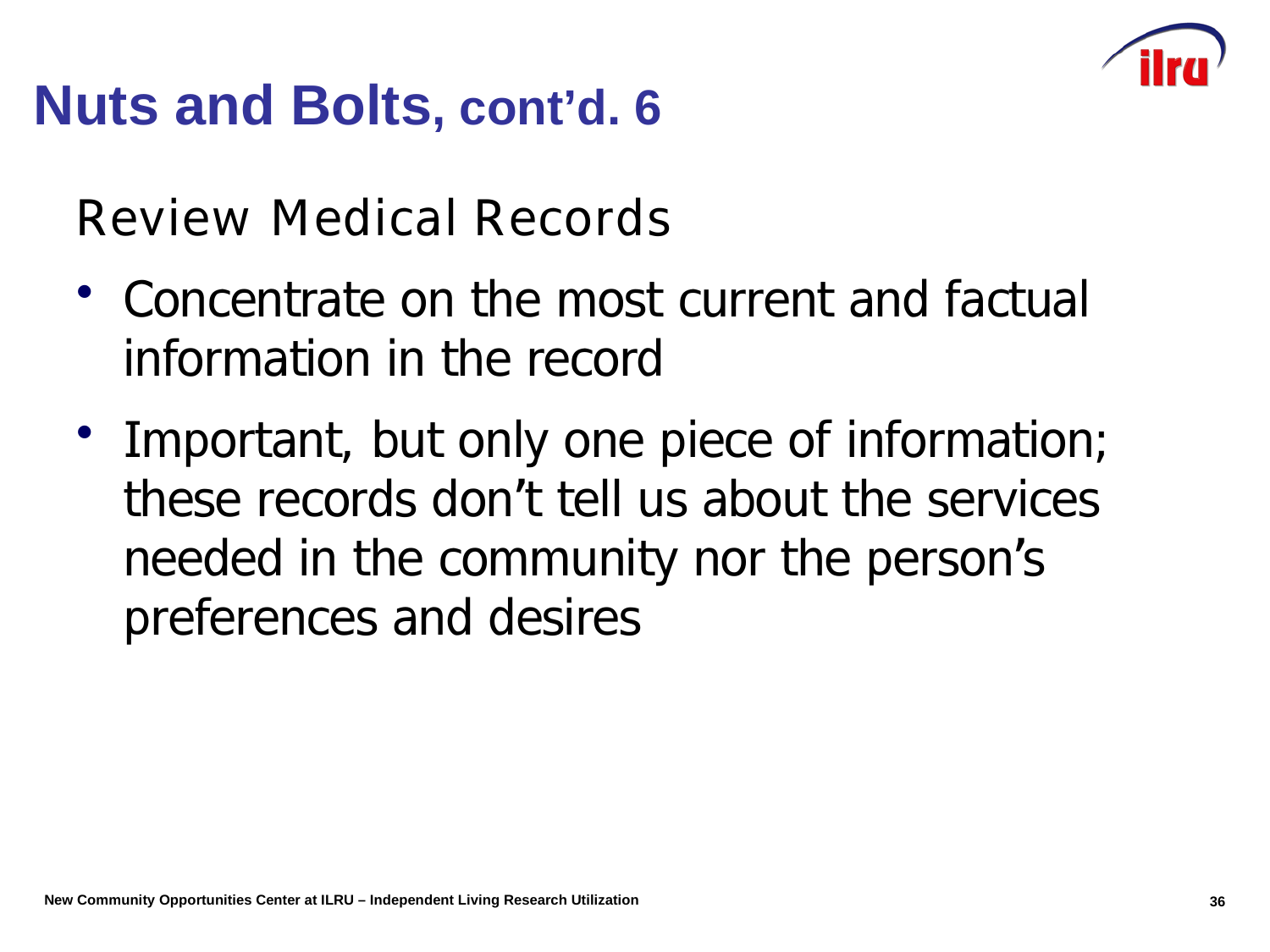

# Nuts and Bolts, cont’d. 6
Review Medical Records

Concentrate on the most current and factual information in the record

Important, but only one piece of information; these records don’t tell us about the services needed in the community nor the person’s preferences and desires
36